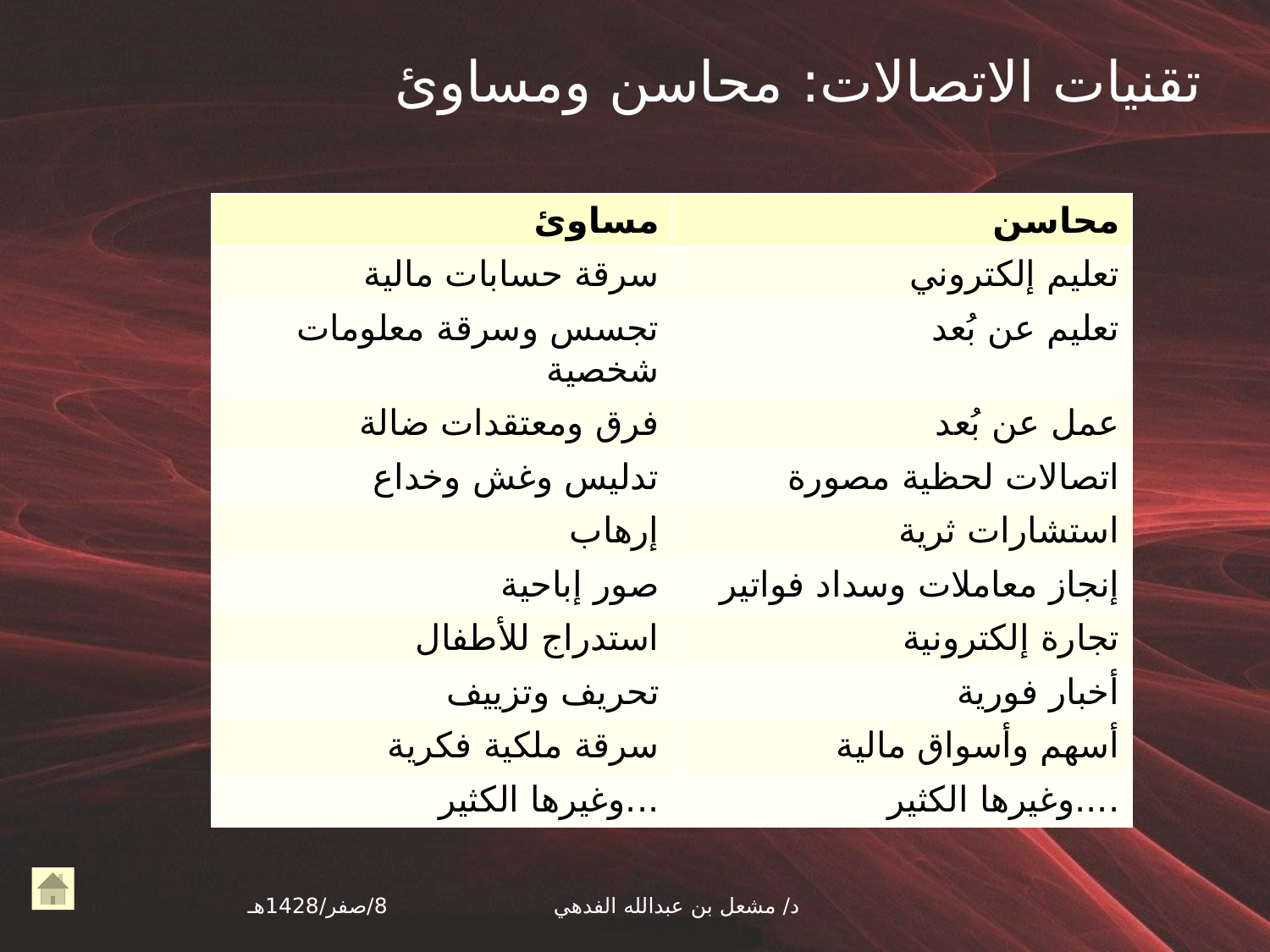

تقنيات الاتصالات: محاسن ومساوئ
| مساوئ | محاسن |
| --- | --- |
| سرقة حسابات مالية | تعليم إلكتروني |
| تجسس وسرقة معلومات شخصية | تعليم عن بُعد |
| فرق ومعتقدات ضالة | عمل عن بُعد |
| تدليس وغش وخداع | اتصالات لحظية مصورة |
| إرهاب | استشارات ثرية |
| صور إباحية | إنجاز معاملات وسداد فواتير |
| استدراج للأطفال | تجارة إلكترونية |
| تحريف وتزييف | أخبار فورية |
| سرقة ملكية فكرية | أسهم وأسواق مالية |
| ...وغيرها الكثير | ....وغيرها الكثير |
8/صفر/1428هـ
د/ مشعل بن عبدالله الفدهي